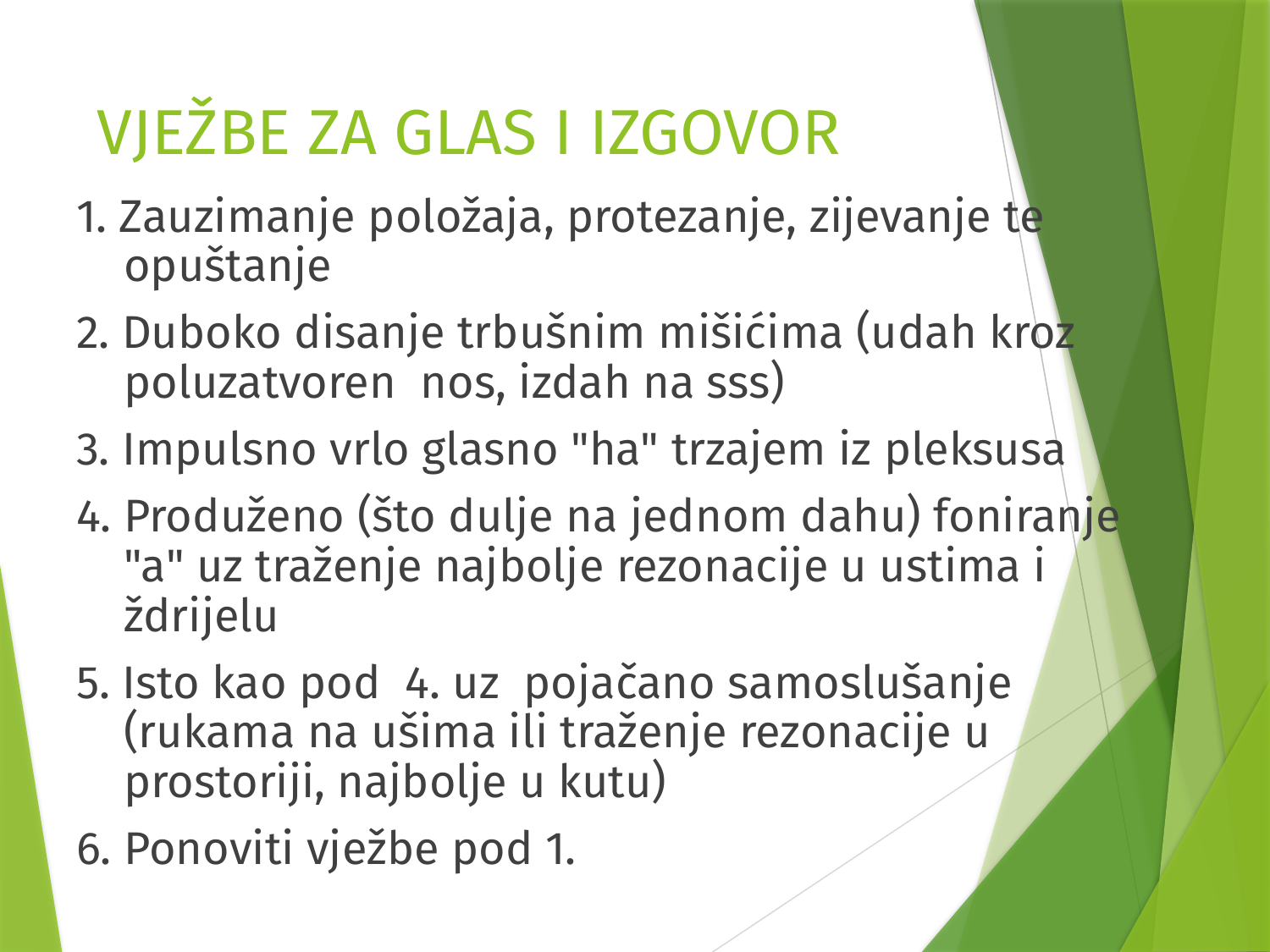

# VJEŽBE ZA GLAS I IZGOVOR
1. Zauzimanje položaja, protezanje, zijevanje te opuštanje
2. Duboko disanje trbušnim mišićima (udah kroz poluzatvoren  nos, izdah na sss)
3. Impulsno vrlo glasno "ha" trzajem iz pleksusa
4. Produženo (što dulje na jednom dahu) foniranje "a" uz traženje najbolje rezonacije u ustima i ždrijelu
5. Isto kao pod  4. uz  pojačano samoslušanje (rukama na ušima ili traženje rezonacije u prostoriji, najbolje u kutu)
6. Ponoviti vježbe pod 1.